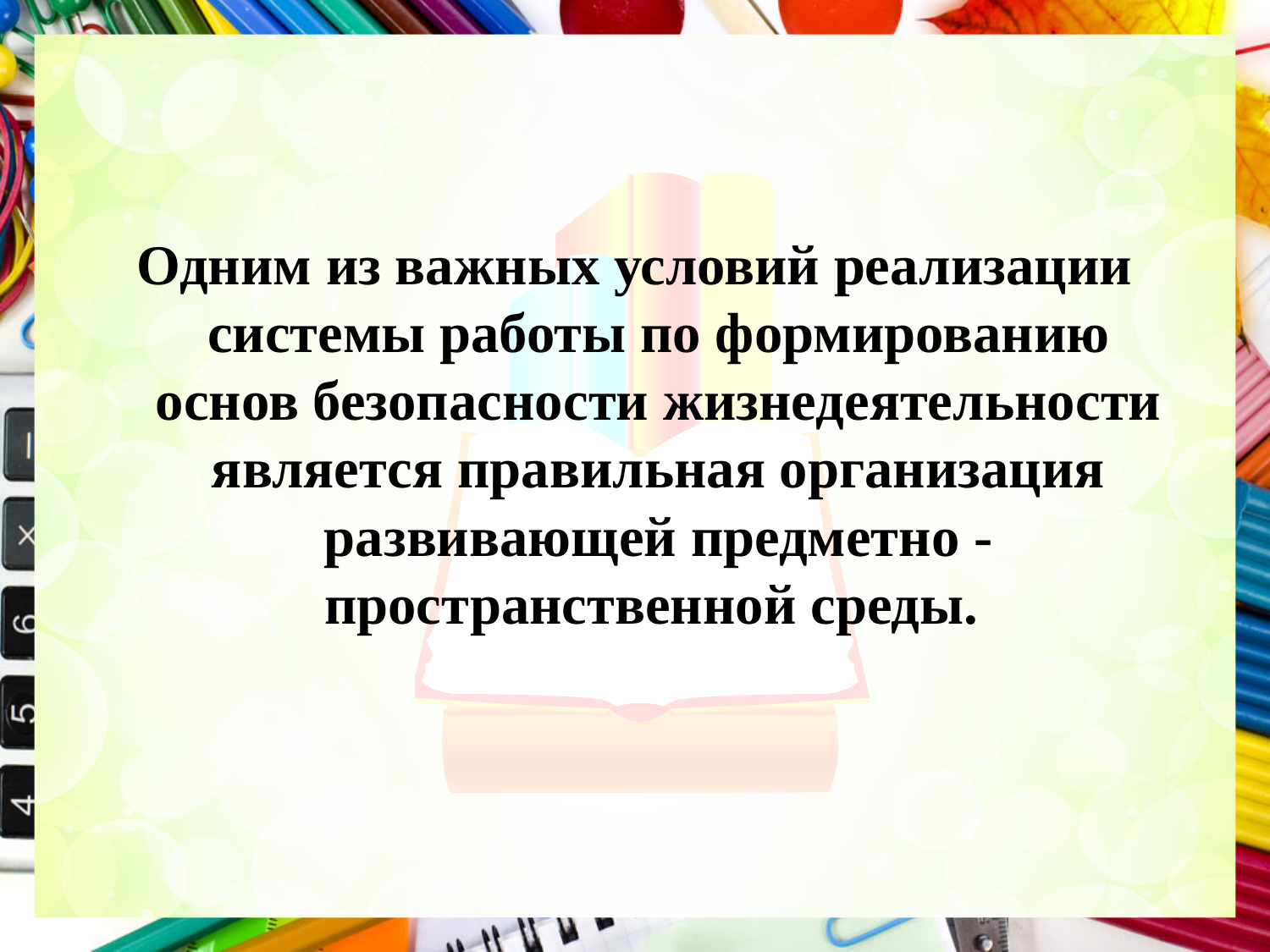

#
Одним из важных условий реализации системы работы по формированию основ безопасности жизнедеятельности является правильная организация развивающей предметно - пространственной среды.